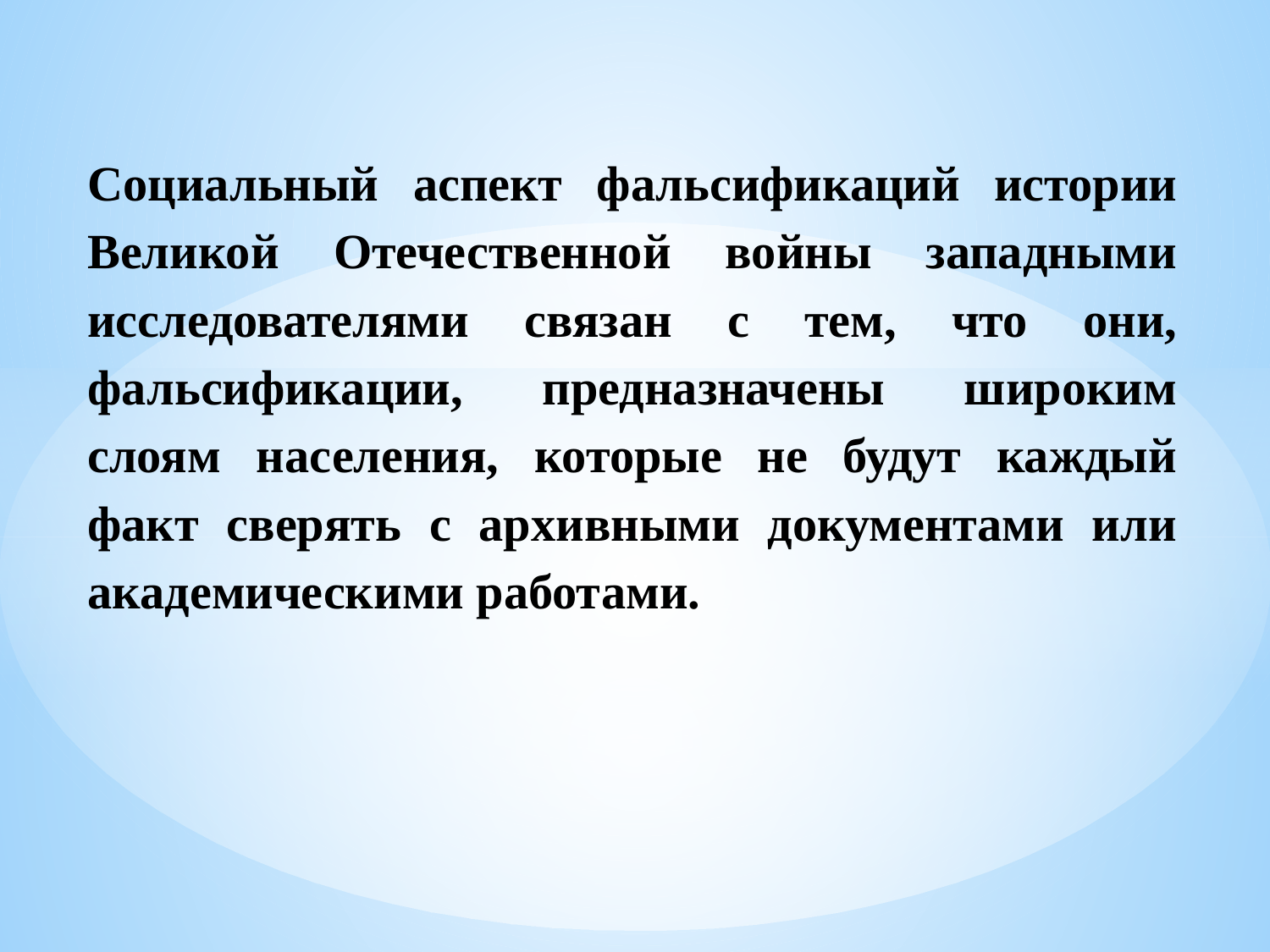

# Социальный аспект фальсификаций истории Великой Отечественной войны западными исследователями связан с тем, что они, фальсификации, предназначены широким слоям населения, которые не будут каждый факт сверять с архивными документами или академическими работами.